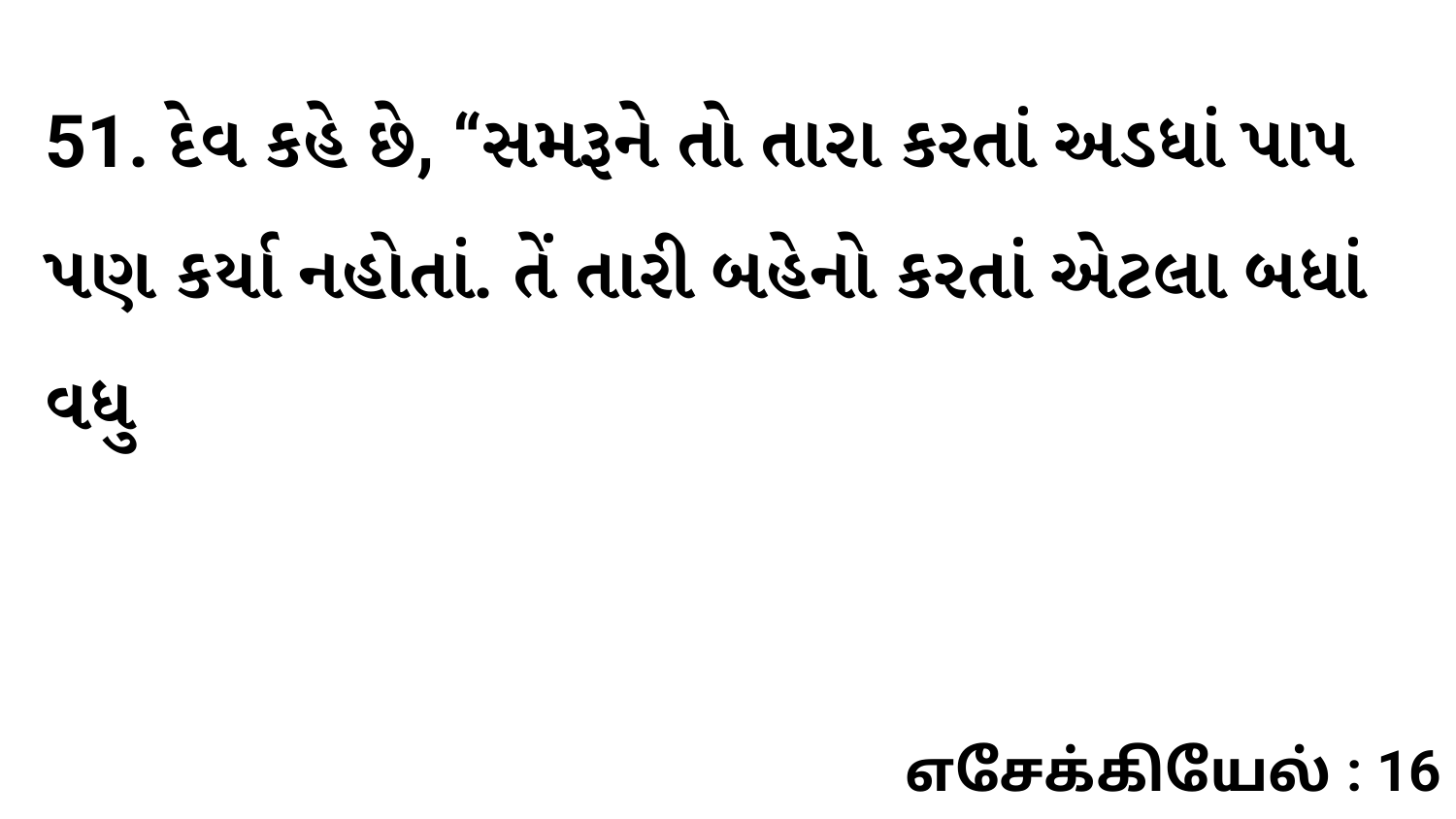

51. દેવ કહે છે, “સમરૂને તો તારા કરતાં અડધાં પાપ પણ કર્યા નહોતાં. તેં તારી બહેનો કરતાં એટલા બધાં વધુ
எசேக்கியேல் : 16